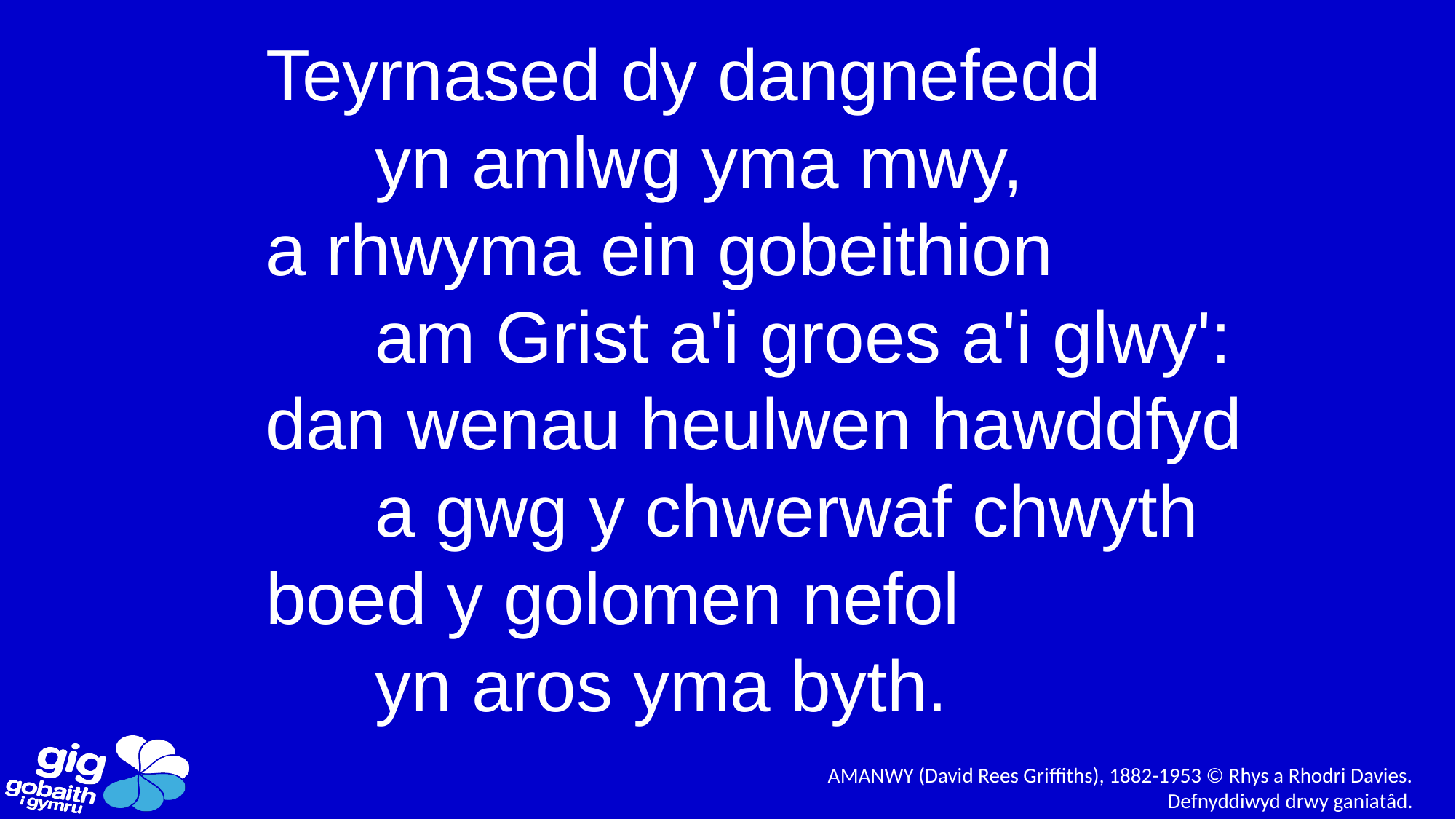

Teyrnased dy dangnefedd
	yn amlwg yma mwy,
a rhwyma ein gobeithion
	am Grist a'i groes a'i glwy':
dan wenau heulwen hawddfyd
	a gwg y chwerwaf chwyth
boed y golomen nefol
	yn aros yma byth.
AMANWY (David Rees Griffiths), 1882-1953 © Rhys a Rhodri Davies. Defnyddiwyd drwy ganiatâd.